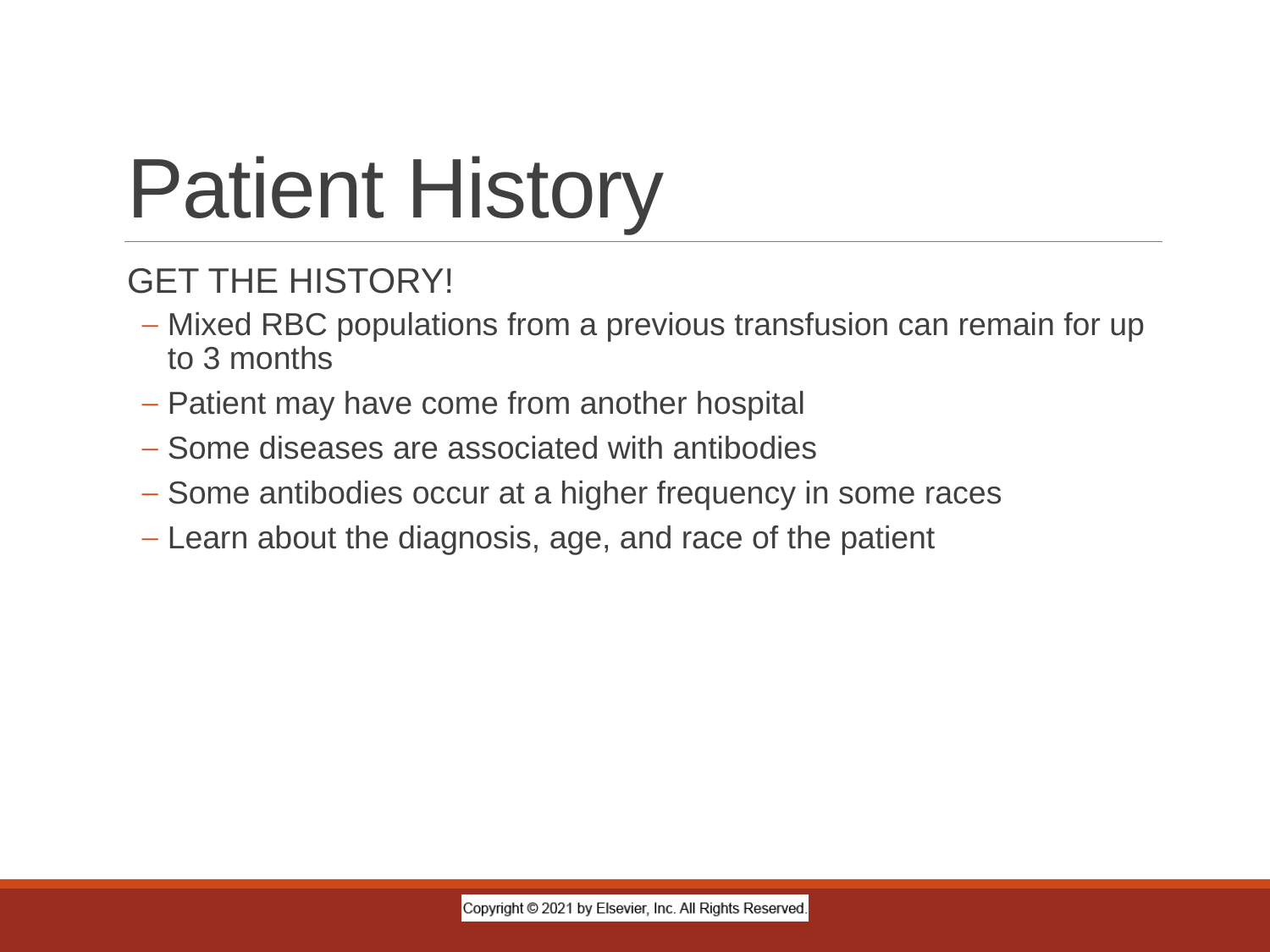

# Patient History
GET THE HISTORY!
Mixed RBC populations from a previous transfusion can remain for up to 3 months
Patient may have come from another hospital
Some diseases are associated with antibodies
Some antibodies occur at a higher frequency in some races
Learn about the diagnosis, age, and race of the patient